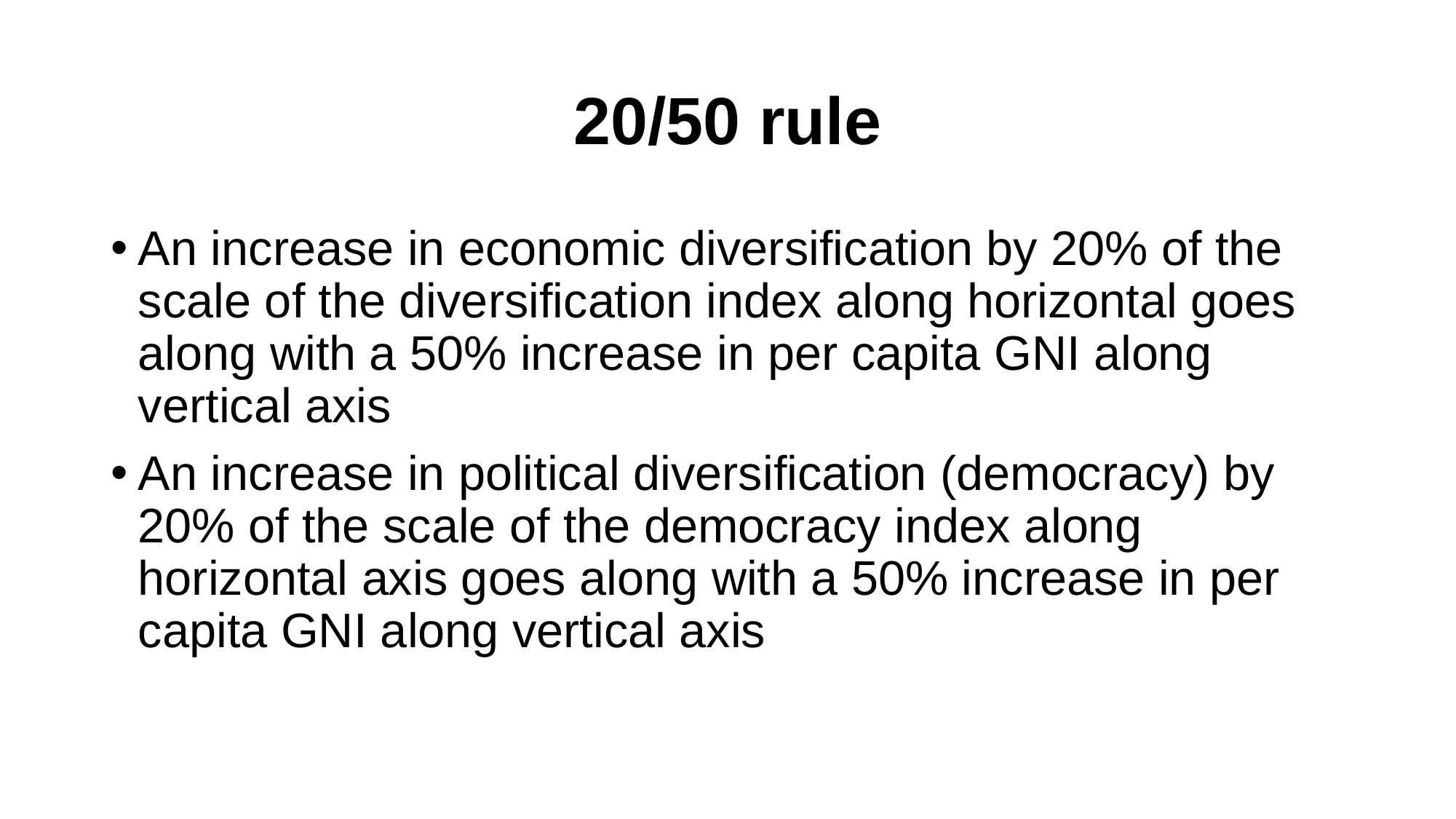

# 20/50 rule
An increase in economic diversification by 20% of the scale of the diversification index along horizontal goes along with a 50% increase in per capita GNI along vertical axis
An increase in political diversification (democracy) by 20% of the scale of the democracy index along horizontal axis goes along with a 50% increase in per capita GNI along vertical axis